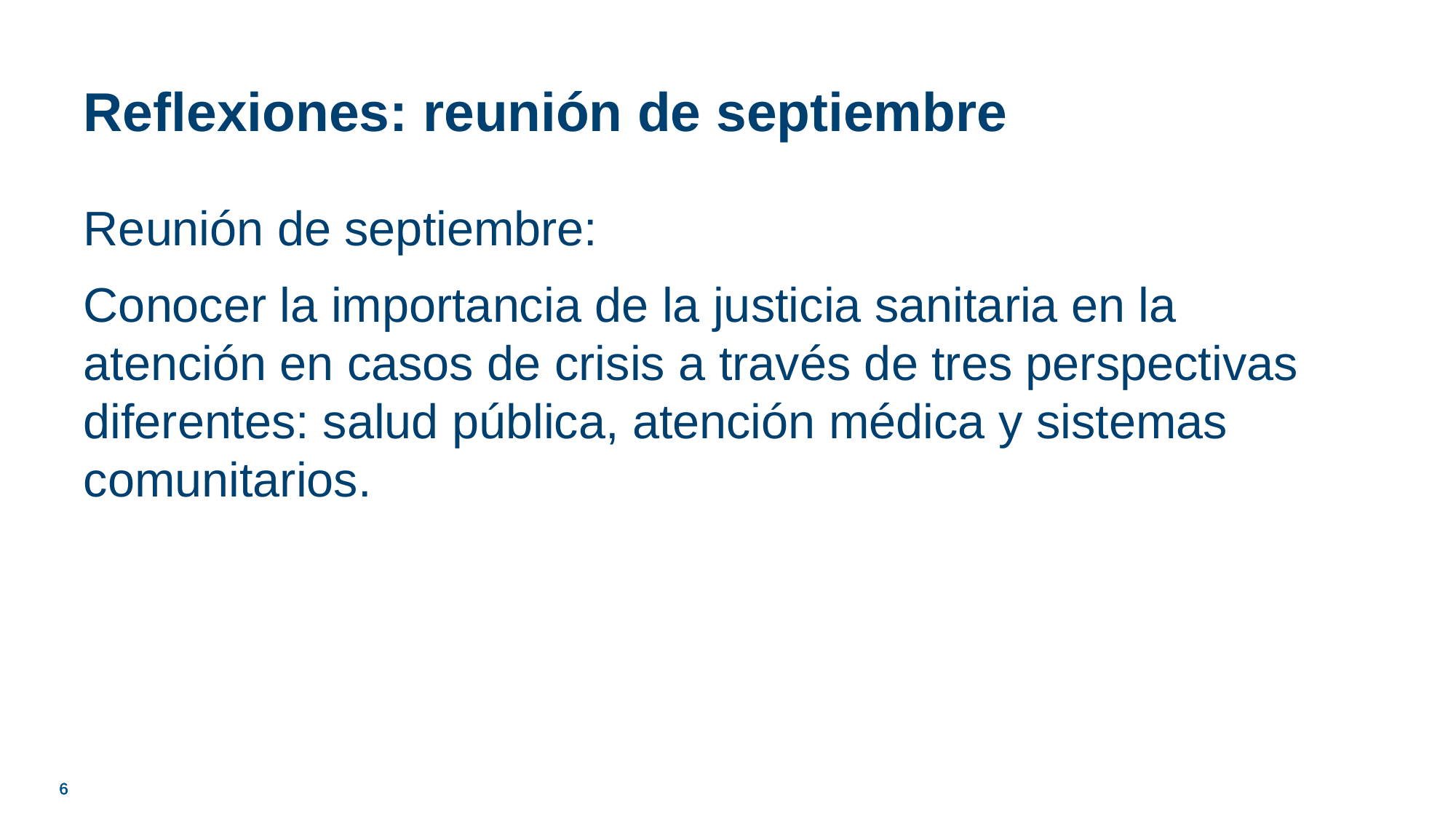

# Reflexiones: reunión de septiembre
Reunión de septiembre:
Conocer la importancia de la justicia sanitaria en la atención en casos de crisis a través de tres perspectivas diferentes: salud pública, atención médica y sistemas comunitarios.